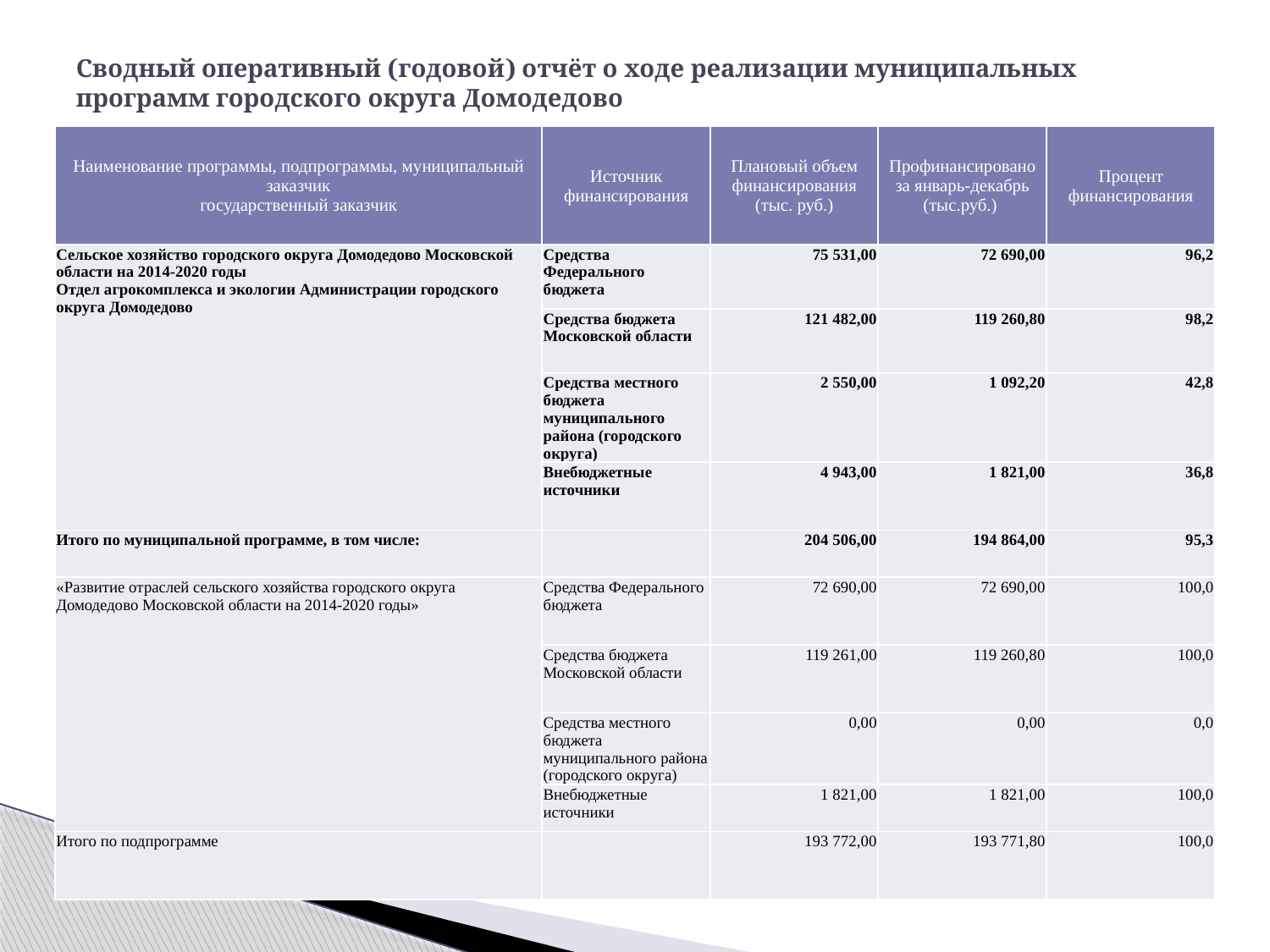

# Сводный оперативный (годовой) отчёт о ходе реализации муниципальных программ городского округа Домодедово
| Наименование программы, подпрограммы, муниципальный заказчик государственный заказчик | Источник финансирования | Плановый объем финансирования (тыс. руб.) | Профинансировано за январь-декабрь (тыс.руб.) | Процент финансирования |
| --- | --- | --- | --- | --- |
| Сельское хозяйство городского округа Домодедово Московской области на 2014-2020 годы Отдел агрокомплекса и экологии Администрации городского округа Домодедово | Средства Федерального бюджета | 75 531,00 | 72 690,00 | 96,2 |
|  | Средства бюджета Московской области | 121 482,00 | 119 260,80 | 98,2 |
|  | Средства местного бюджета муниципального района (городского округа) | 2 550,00 | 1 092,20 | 42,8 |
|  | Внебюджетные источники | 4 943,00 | 1 821,00 | 36,8 |
| Итого по муниципальной программе, в том числе: |  | 204 506,00 | 194 864,00 | 95,3 |
| «Развитие отраслей сельского хозяйства городского округа Домодедово Московской области на 2014-2020 годы» | Средства Федерального бюджета | 72 690,00 | 72 690,00 | 100,0 |
|  | Средства бюджета Московской области | 119 261,00 | 119 260,80 | 100,0 |
|  | Средства местного бюджета муниципального района (городского округа) | 0,00 | 0,00 | 0,0 |
|  | Внебюджетные источники | 1 821,00 | 1 821,00 | 100,0 |
| Итого по подпрограмме |  | 193 772,00 | 193 771,80 | 100,0 |